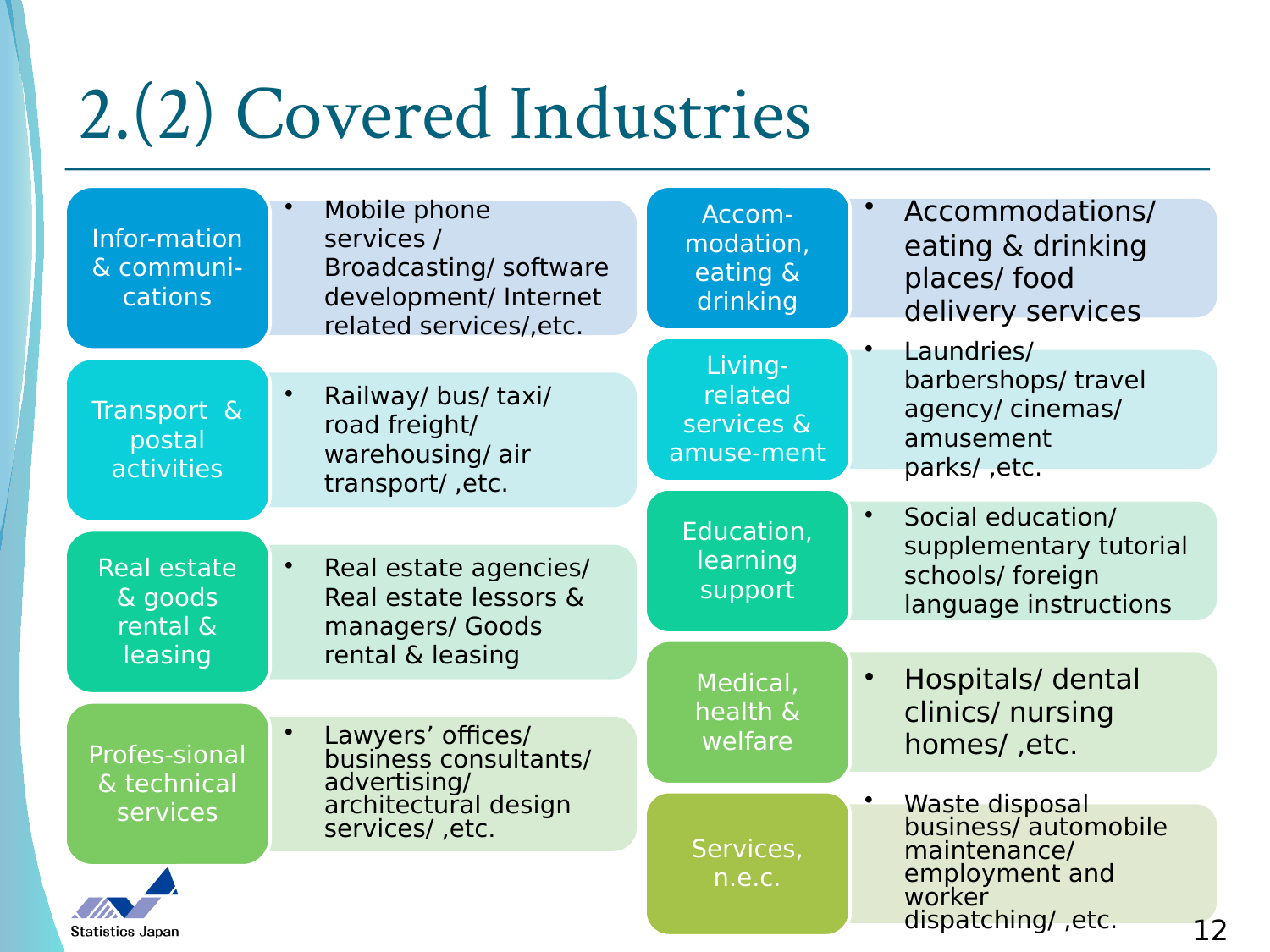

# 2.(2) Covered Industries
Infor-mation & communi-cations
Mobile phone services / Broadcasting/ software development/ Internet related services/,etc.
Transport  & postal activities
Railway/ bus/ taxi/ road freight/ warehousing/ air transport/ ,etc.
Real estate & goods rental & leasing
Real estate agencies/ Real estate lessors & managers/ Goods rental & leasing
Profes-sional & technical services
Lawyers’ offices/ business consultants/ advertising/ architectural design services/ ,etc.
Accom-modation, eating & drinking
Laundries/ barbershops/ travel agency/ cinemas/ amusement parks/ ,etc.
Education, learning support
Medical, health & welfare
Hospitals/ dental clinics/ nursing homes/ ,etc.
Services, n.e.c.
Waste disposal business/ automobile maintenance/ employment and worker dispatching/ ,etc.
Social education/ supplementary tutorial schools/ foreign language instructions
Accommodations/　eating & drinking places/ food delivery services
Living-related services & amuse-ment
12